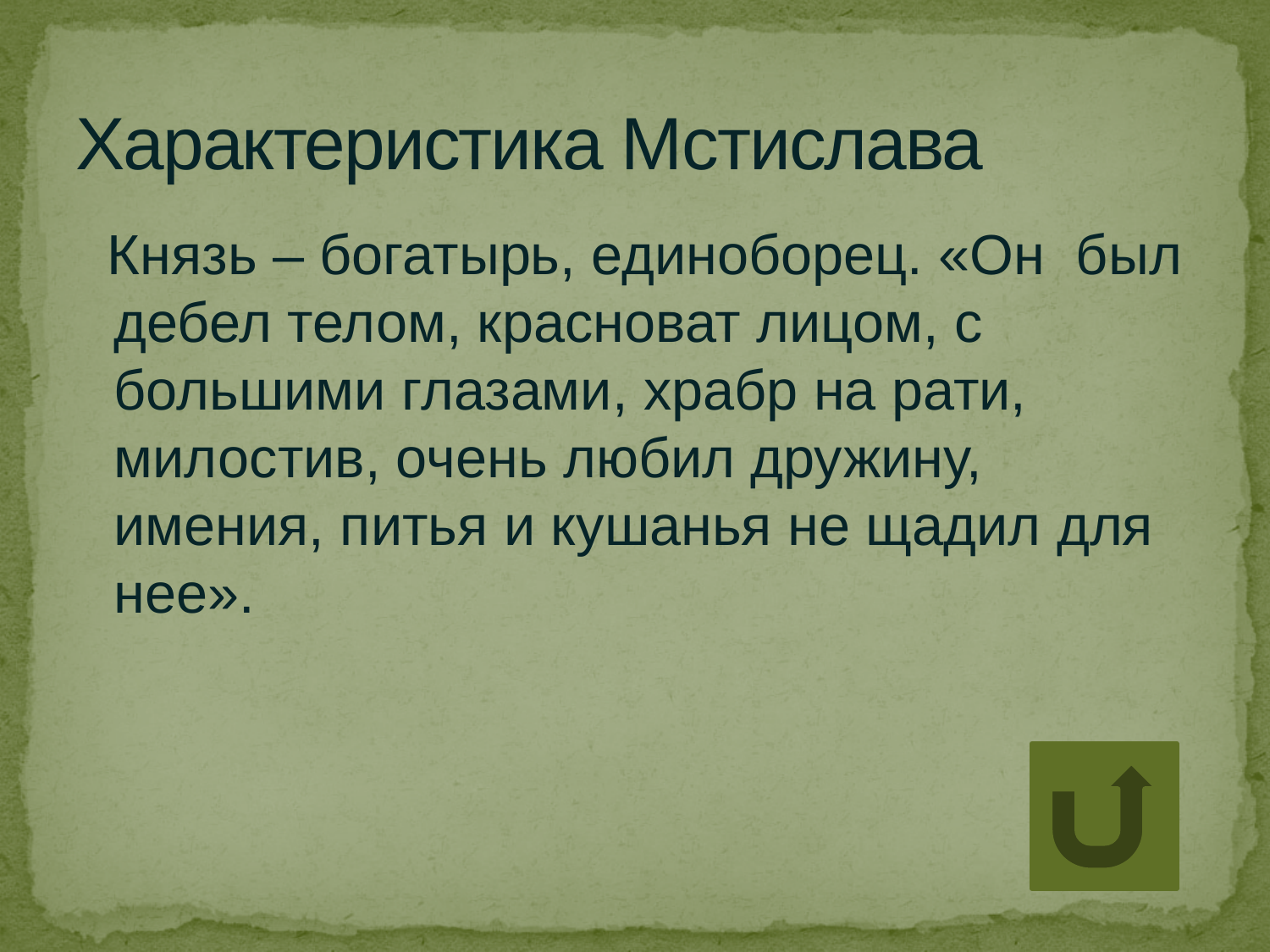

# Характеристика Мстислава
  Князь – богатырь, единоборец. «Он  был дебел телом, красноват лицом, с большими глазами, храбр на рати, милостив, очень любил дружину, имения, питья и кушанья не щадил для нее».